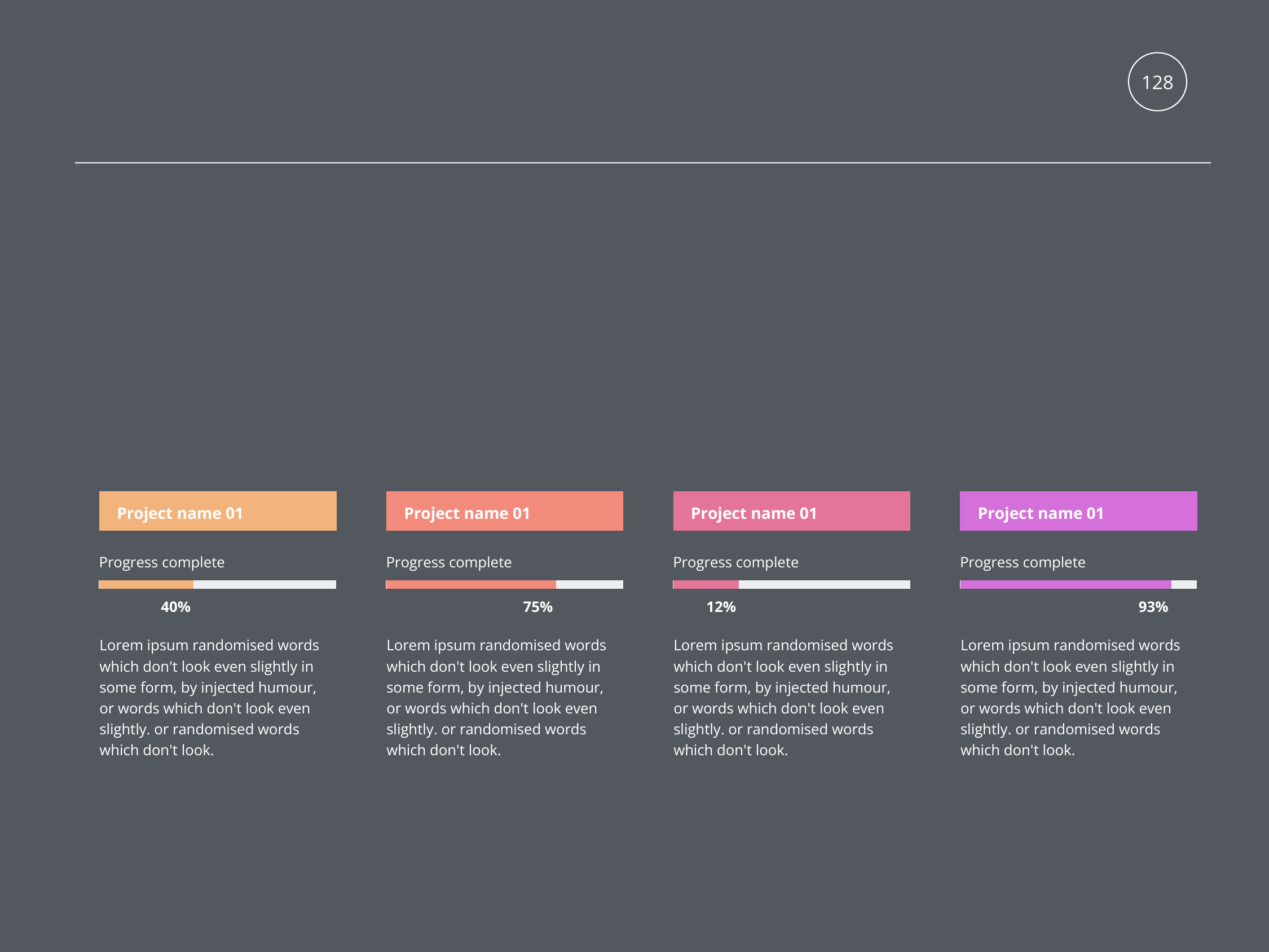

128

Project name 01
Project name 01
Project name 01
Project name 01
Progress complete
Progress complete
Progress complete
Progress complete

40%
75%
12%
93%
Lorem ipsum randomised words which don't look even slightly in some form, by injected humour, or words which don't look even slightly. or randomised words which don't look.
Lorem ipsum randomised words which don't look even slightly in some form, by injected humour, or words which don't look even slightly. or randomised words which don't look.
Lorem ipsum randomised words which don't look even slightly in some form, by injected humour, or words which don't look even slightly. or randomised words which don't look.
Lorem ipsum randomised words which don't look even slightly in some form, by injected humour, or words which don't look even slightly. or randomised words which don't look.